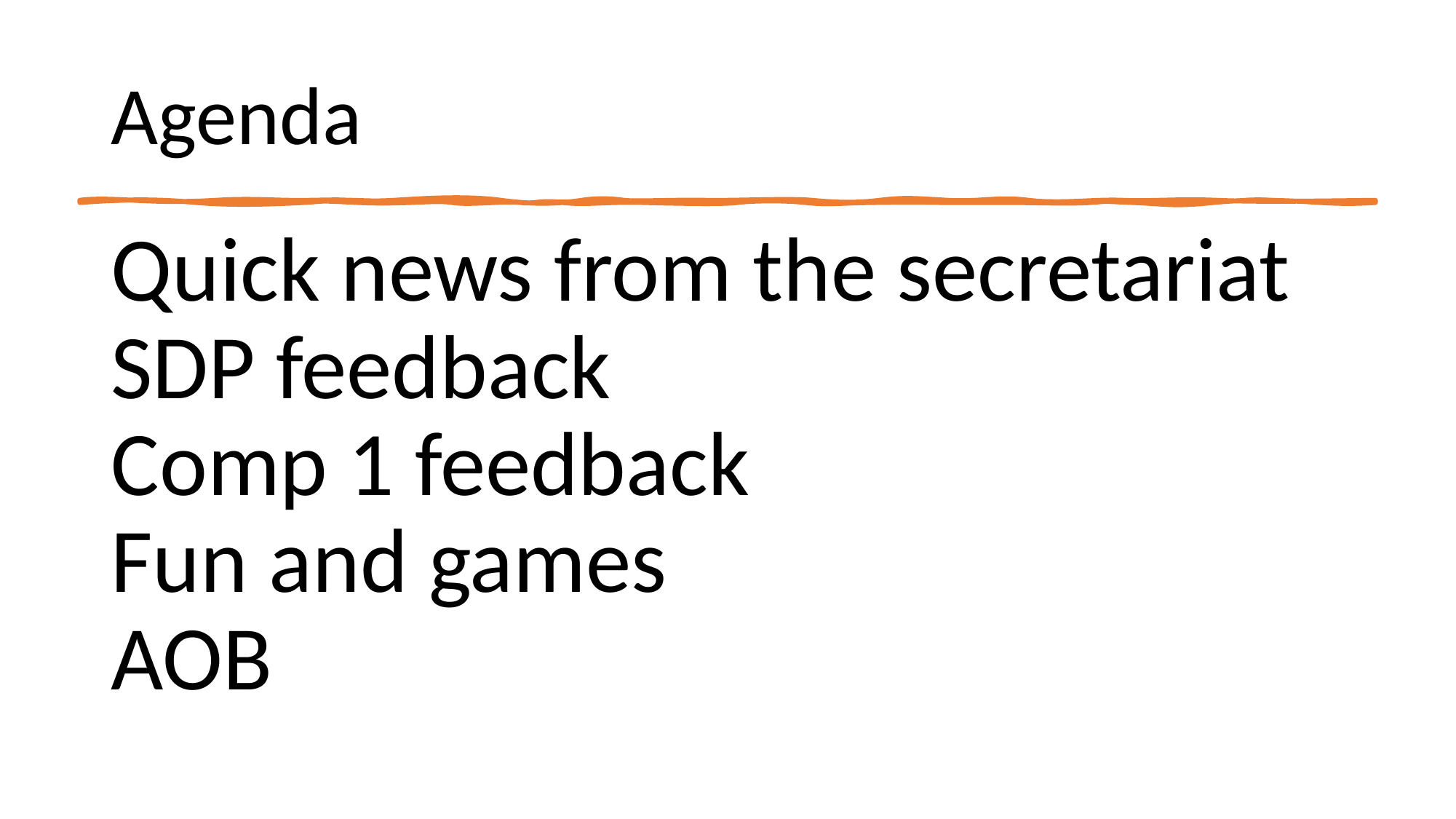

Agenda

Quick news from the secretariat
SDP feedback
Comp 1 feedback
Fun and games
AOB